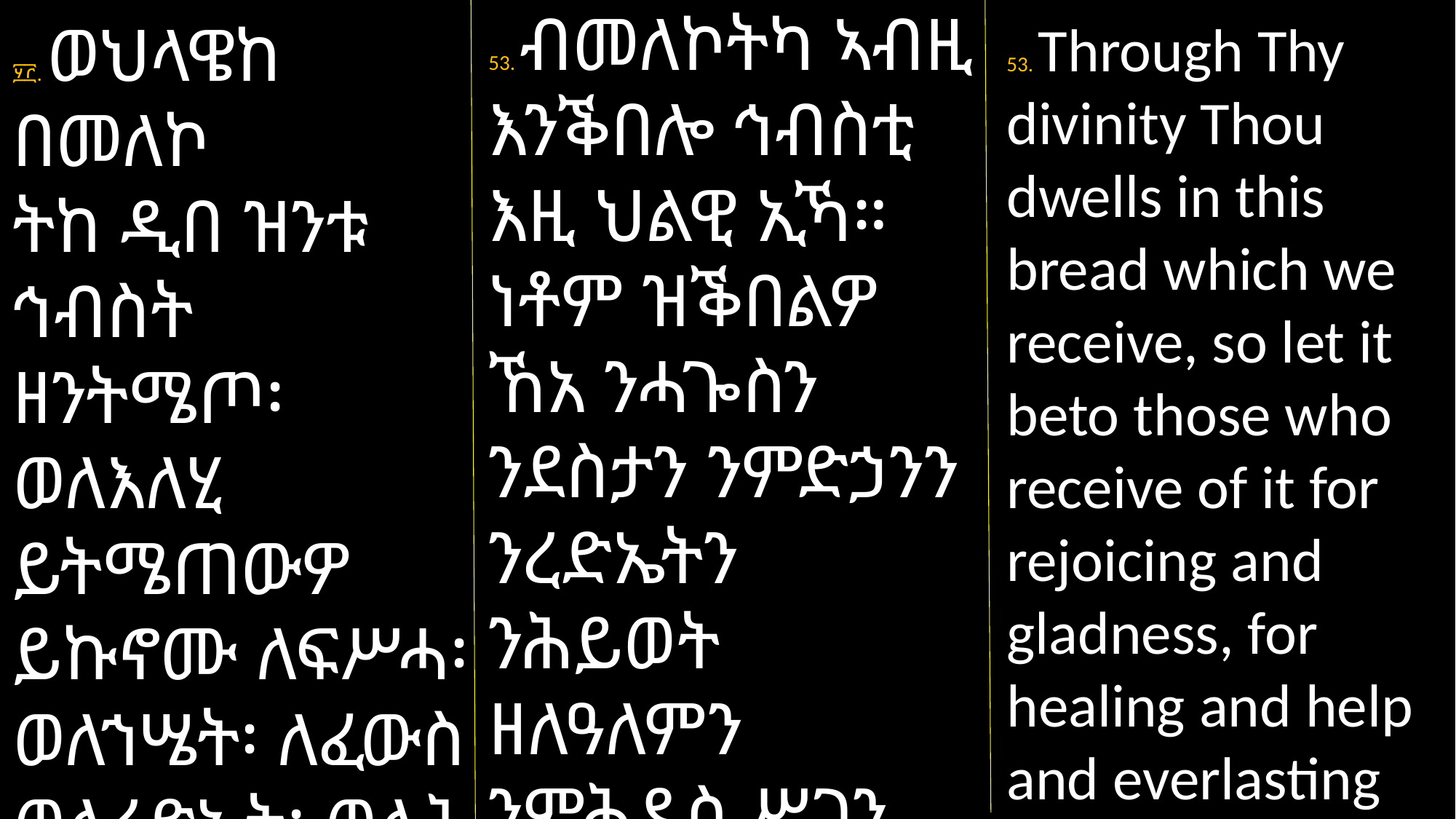

53. ብመለኮትካ ኣብዚ እንቕበሎ ኅብስቲ እዚ ህልዊ ኢኻ። ነቶም ዝቕበልዎ ኸአ ንሓጐስን ንደስታን ንምድኃንን ንረድኤትን ንሕይወት ዘለዓለምን ንምሕዳስ ሥጋን ንምድኃን
፶፫. ወህላዌከ በመለኮ
ትከ ዲበ ዝንቱ ኅብስት ዘንትሜጦ፡ ወለእለሂ ይትሜጠውዎ ይኩኖሙ ለፍሥሓ፡ ወለኀሤት፡ ለፈውስ ወለረድኤት፡ ወለሕ
ይወት ዘለዓለም፡
53. Through Thy divinity Thou dwells in this bread which we receive, so let it beto those who receive of it for rejoicing and gladness, for healing and help and everlasting